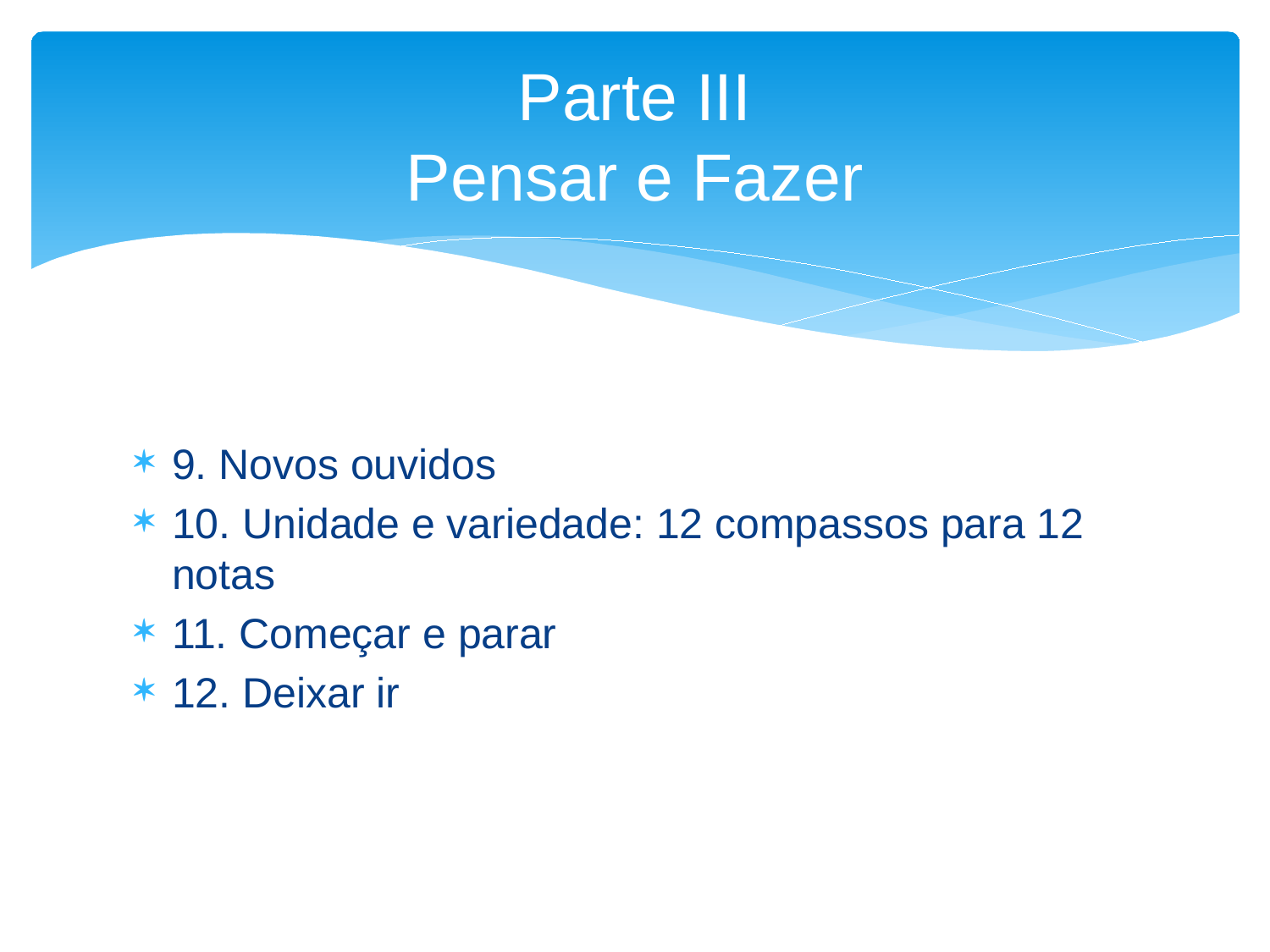

# Parte III Pensar e Fazer

9. Novos ouvidos
10. Unidade e variedade: 12 compassos para 12 notas
11. Começar e parar
12. Deixar ir